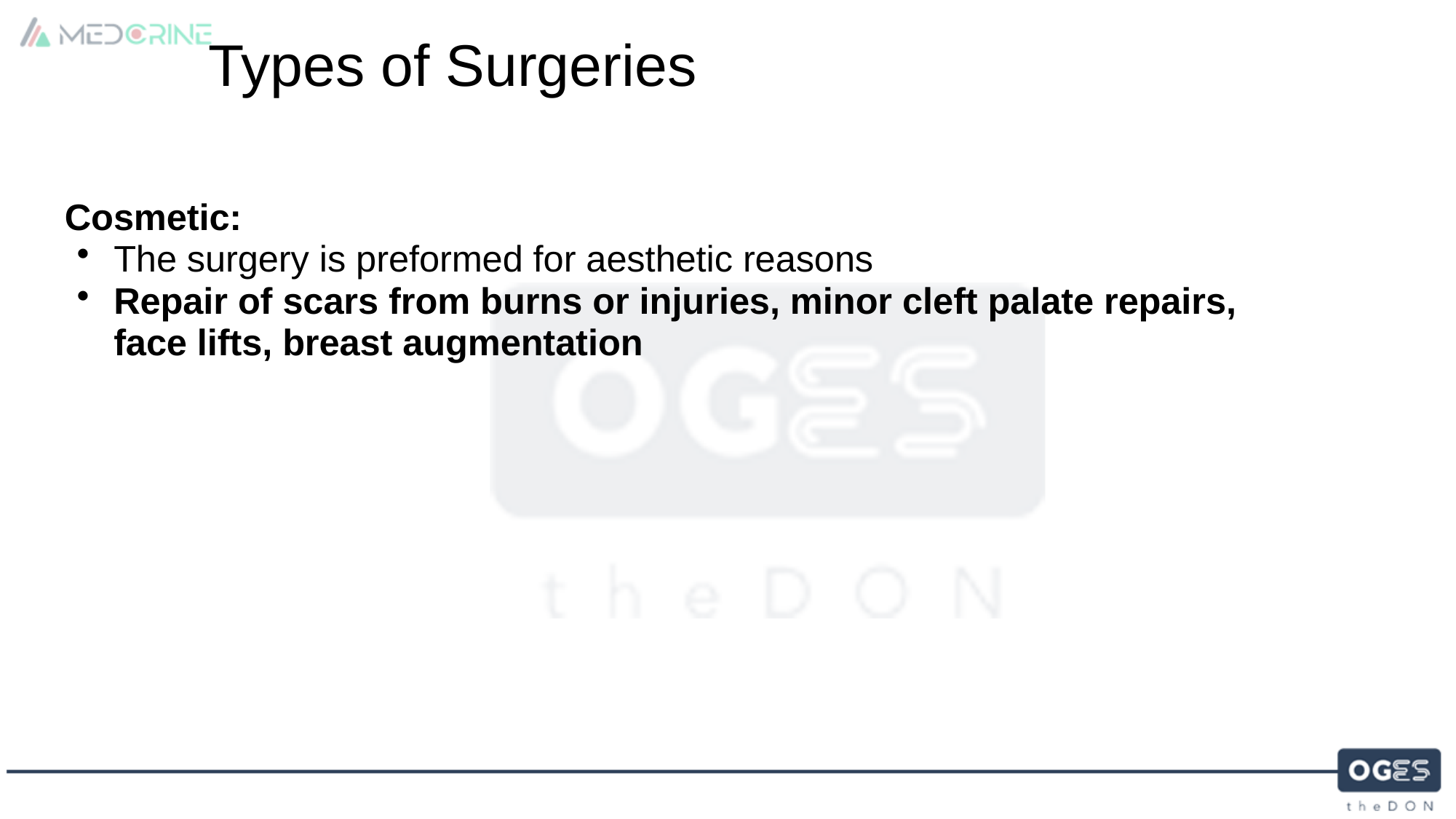

Types of Surgeries
Cosmetic:
The surgery is preformed for aesthetic reasons
Repair of scars from burns or injuries, minor cleft palate repairs, face lifts, breast augmentation